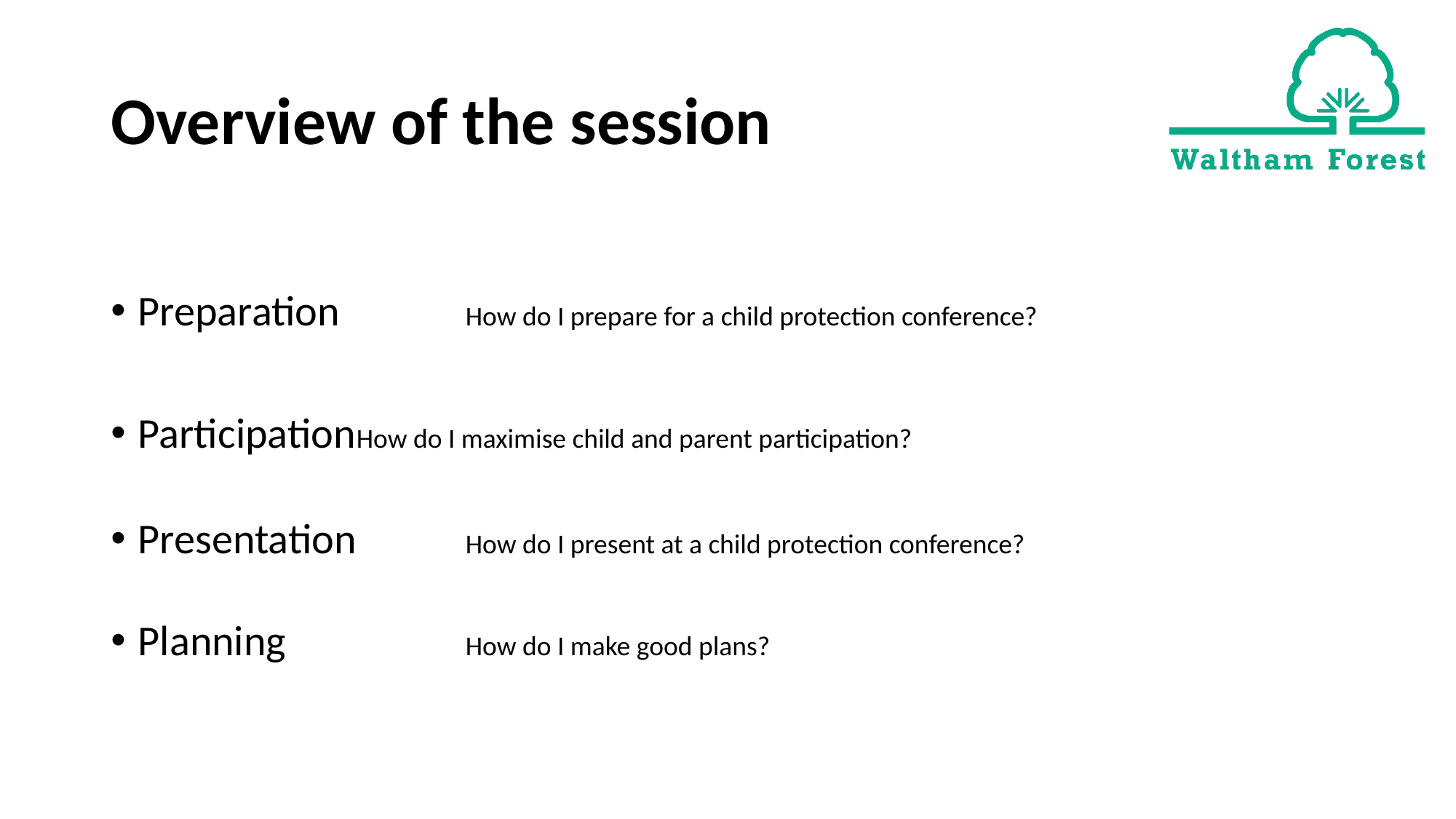

# Overview of the session

Preparation   	How do I prepare for a child protection conference?

Participation	How do I maximise child and parent participation?

Presentation 	How do I present at a child protection conference?

Planning 		How do I make good plans?